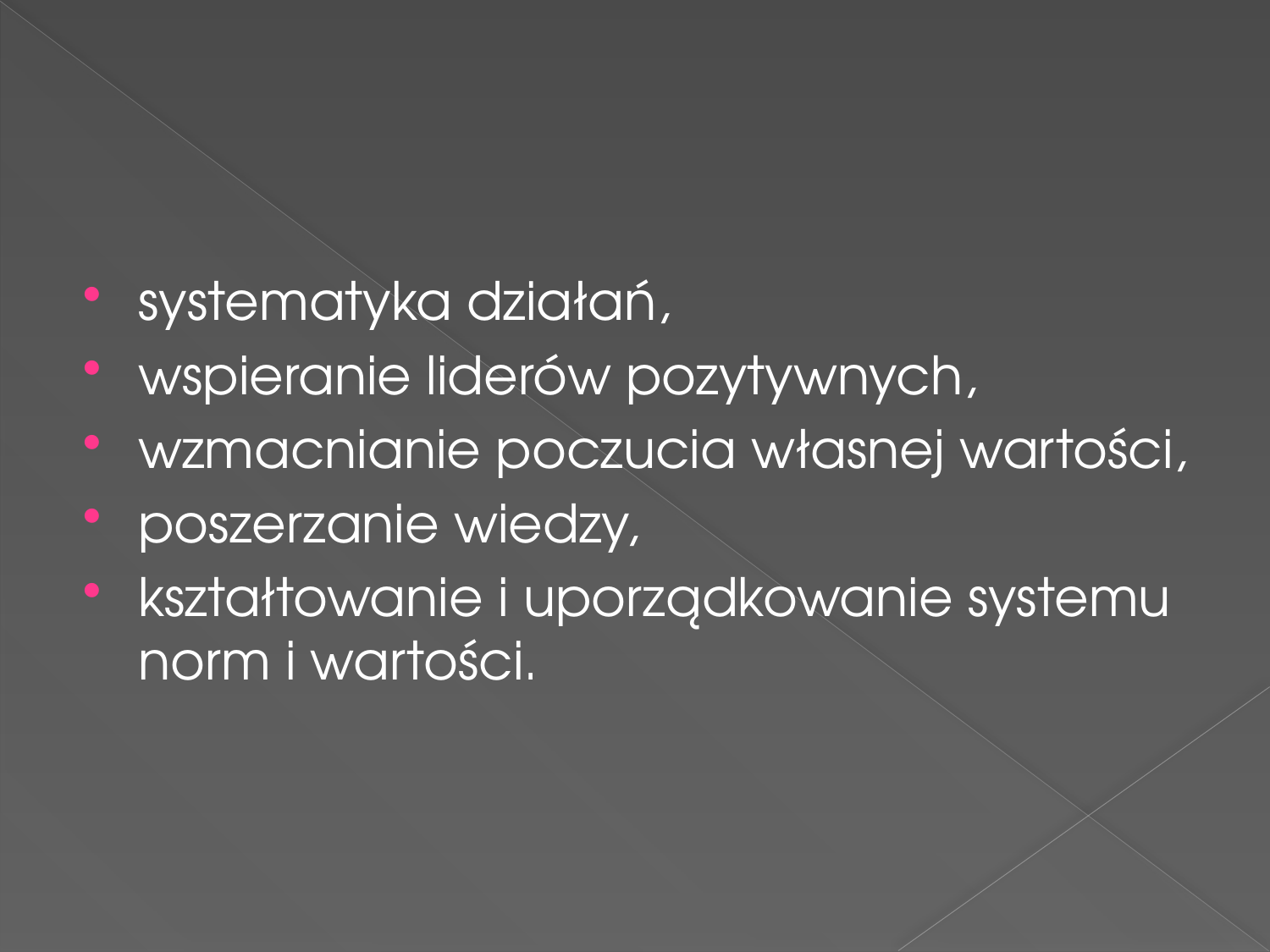

systematyka działań,
wspieranie liderów pozytywnych,
wzmacnianie poczucia własnej wartości,
poszerzanie wiedzy,
kształtowanie i uporządkowanie systemu norm i wartości.